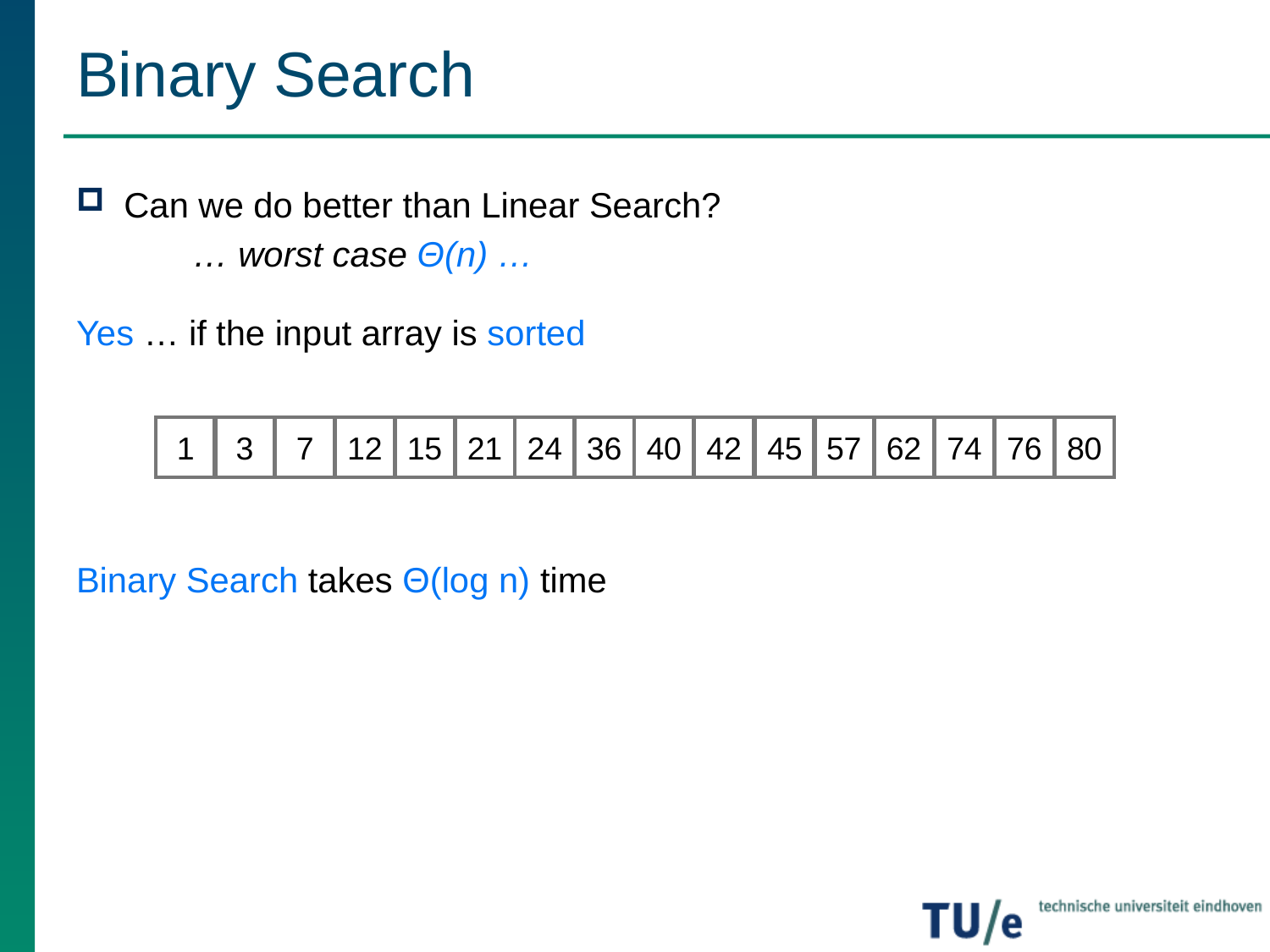

# Binary Search
Can we do better than Linear Search?
            … worst case Θ(n) …

Yes … if the input array is sorted

Binary Search takes Θ(log n) time

1
3
7
12
15
21
24
36
40
42
45
57
62
74
76
80